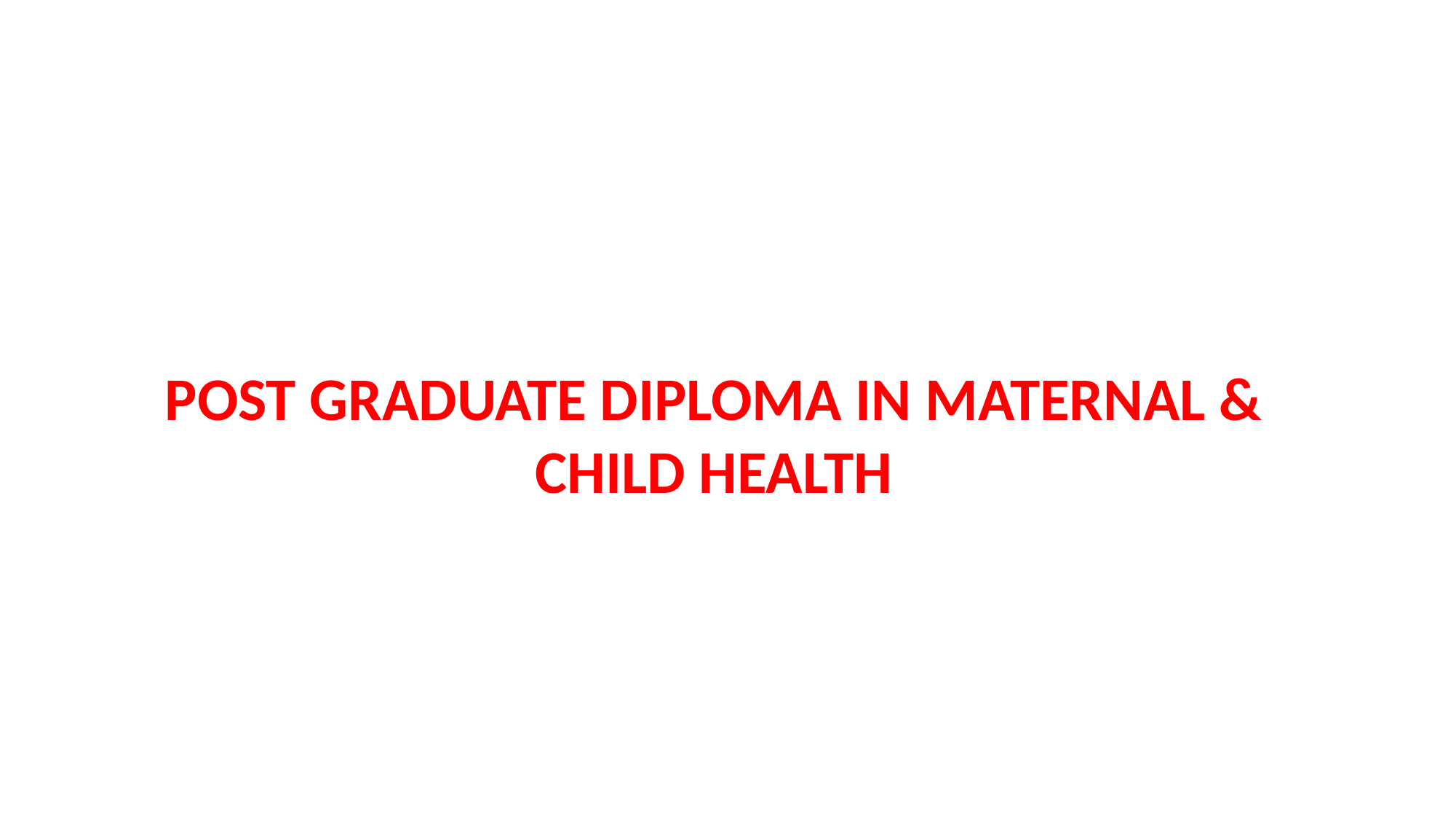

POST GRADUATE DIPLOMA IN MATERNAL & CHILD HEALTH